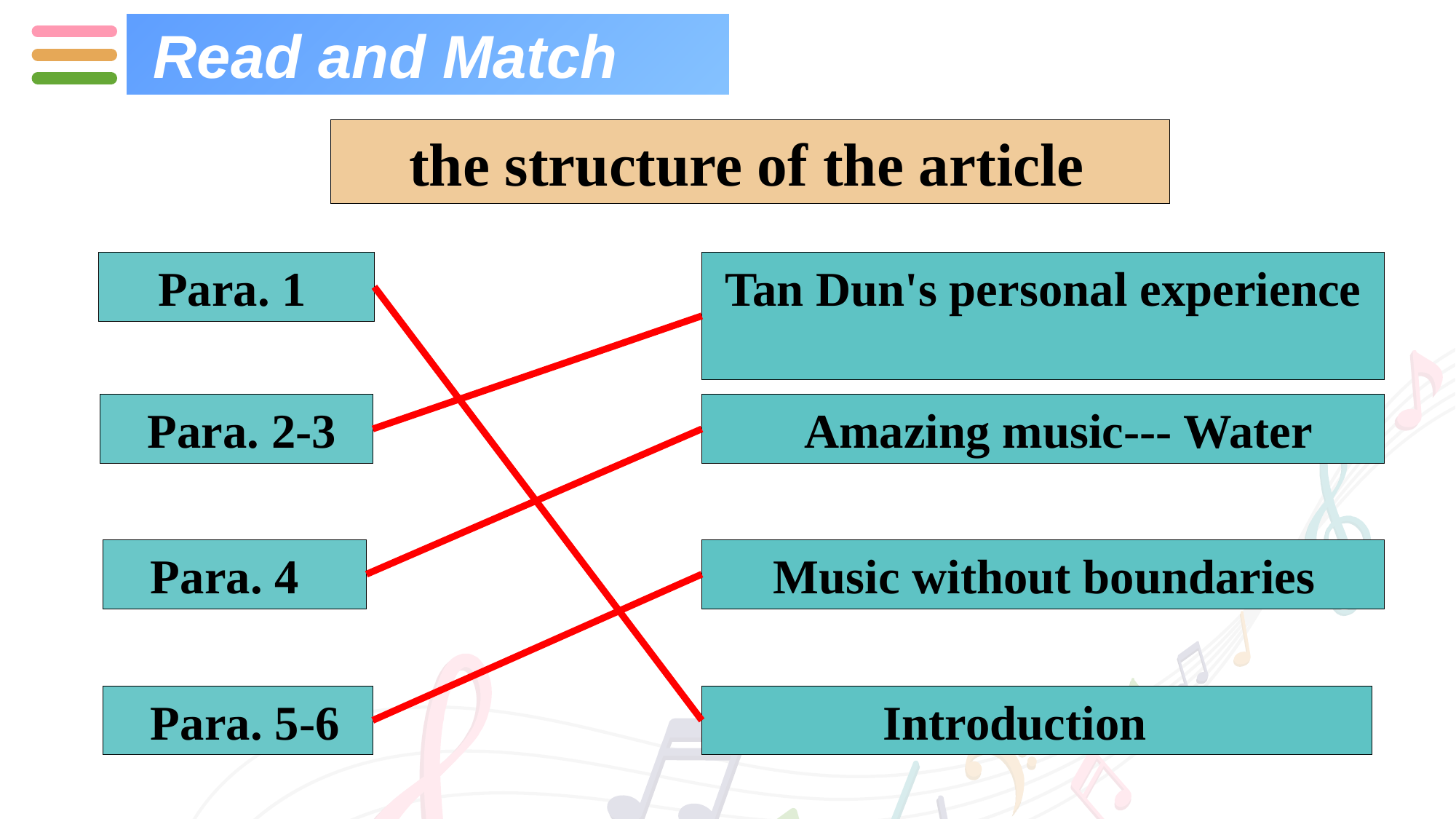

Read and Match
    the structure of the article
    Para. 1
 Tan Dun's personal experience
   Para. 2-3
            Amazing music--- Water
   Para. 4
     Music without boundaries
   Para. 5-6
              Introduction